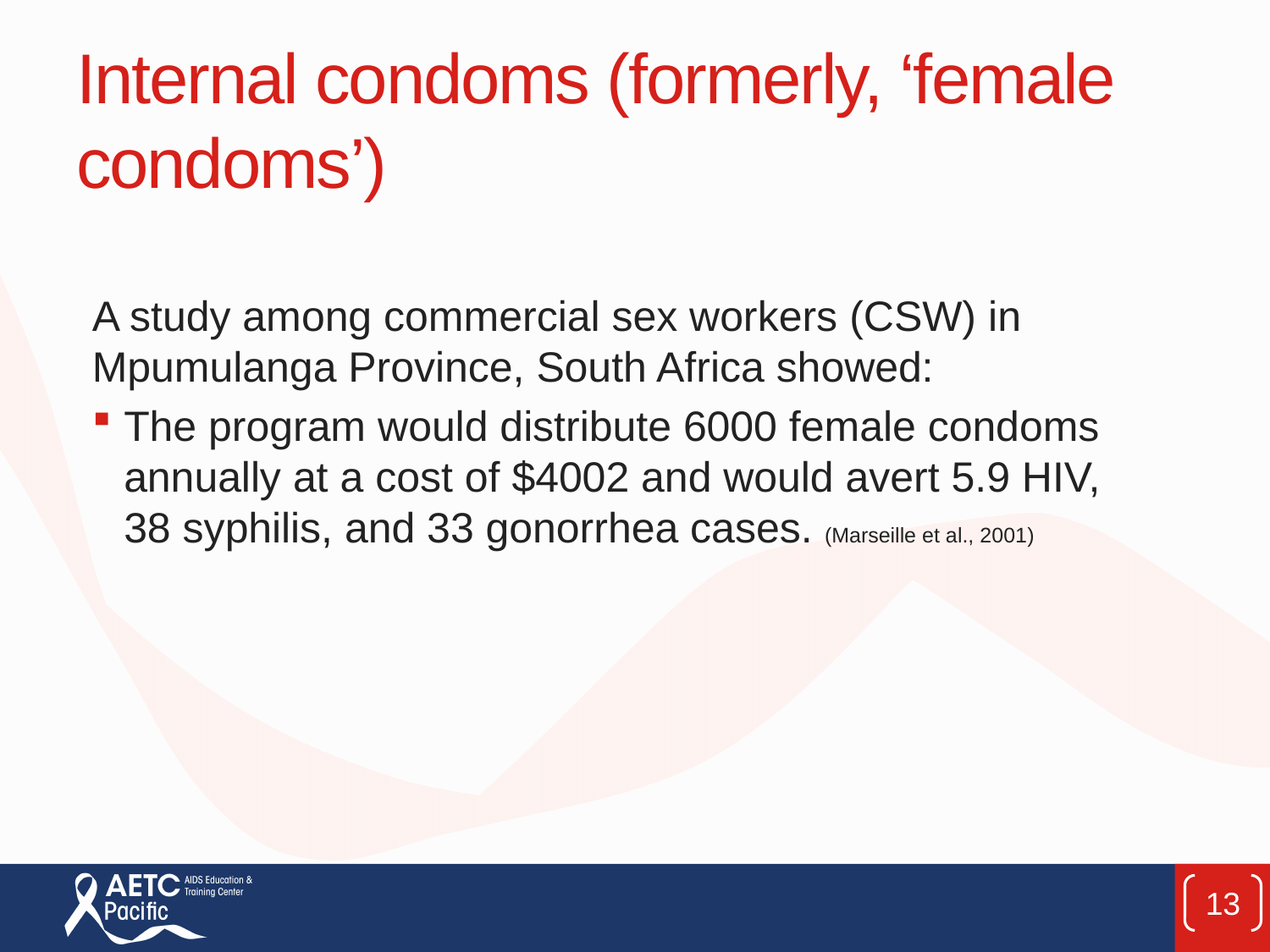

# Internal condoms (formerly, ‘female condoms’)
A study among commercial sex workers (CSW) in Mpumulanga Province, South Africa showed:
The program would distribute 6000 female condoms annually at a cost of $4002 and would avert 5.9 HIV, 38 syphilis, and 33 gonorrhea cases. (Marseille et al., 2001)
13